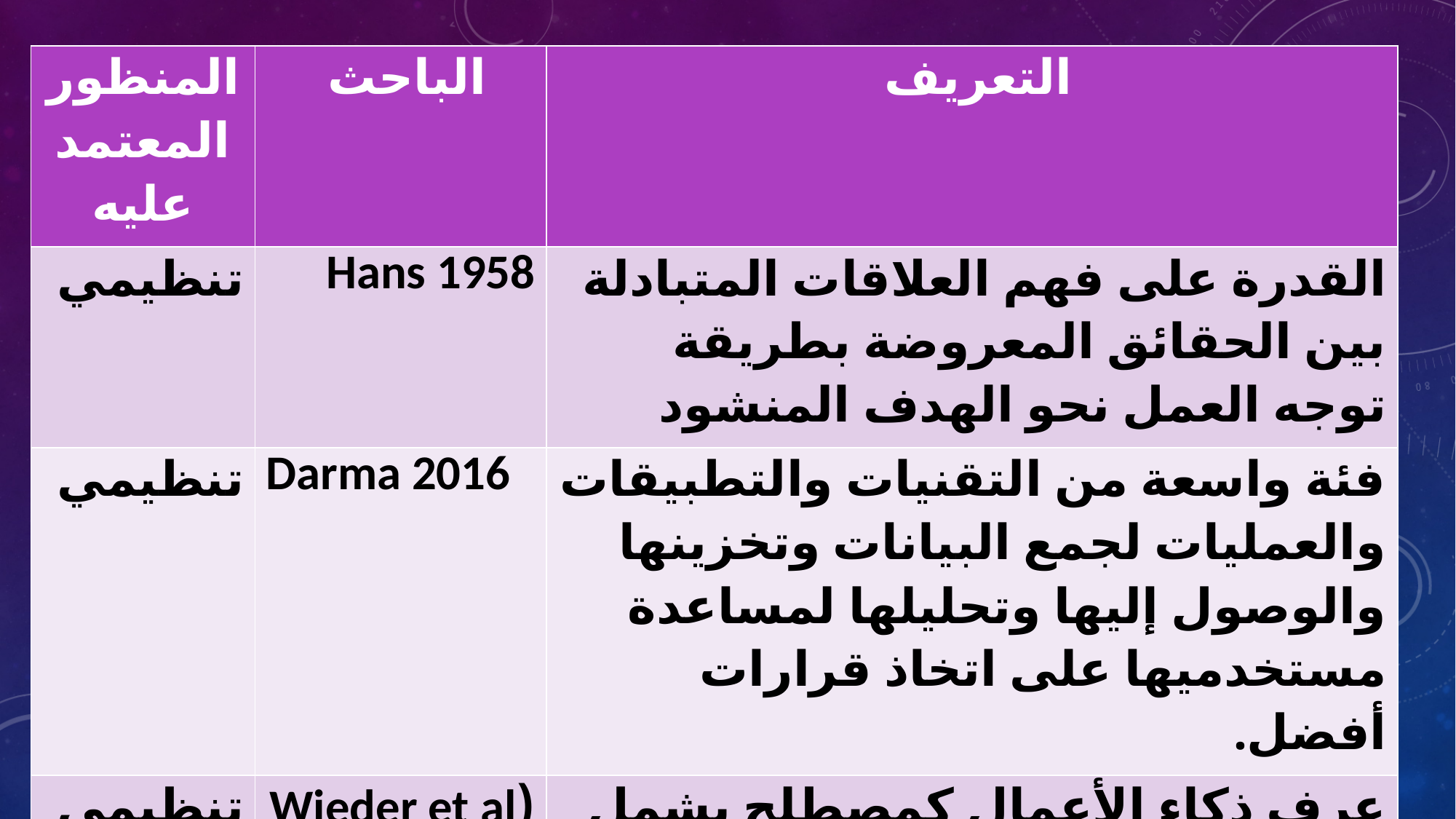

تعريف ذكاء الأعمال:
| المنظور المعتمد عليه | الباحث | التعريف |
| --- | --- | --- |
| تنظيمي | Hans 1958 | القدرة على فهم العلاقات المتبادلة بين الحقائق المعروضة بطريقة توجه العمل نحو الهدف المنشود |
| تنظيمي | Darma 2016 | فئة واسعة من التقنيات والتطبيقات والعمليات لجمع البيانات وتخزينها والوصول إليها وتحليلها لمساعدة مستخدميها على اتخاذ قرارات أفضل. |
| تنظيمي | (Wieder et al 2015) | عرف ذكاء الأعمال كمصطلح يشمل مجموعة واسعة من العمليات والبرمجيات لجمع البيانات وتحليلها ونشرها، وكل ذلك من أجل تحسين عملية صنع القرار. |